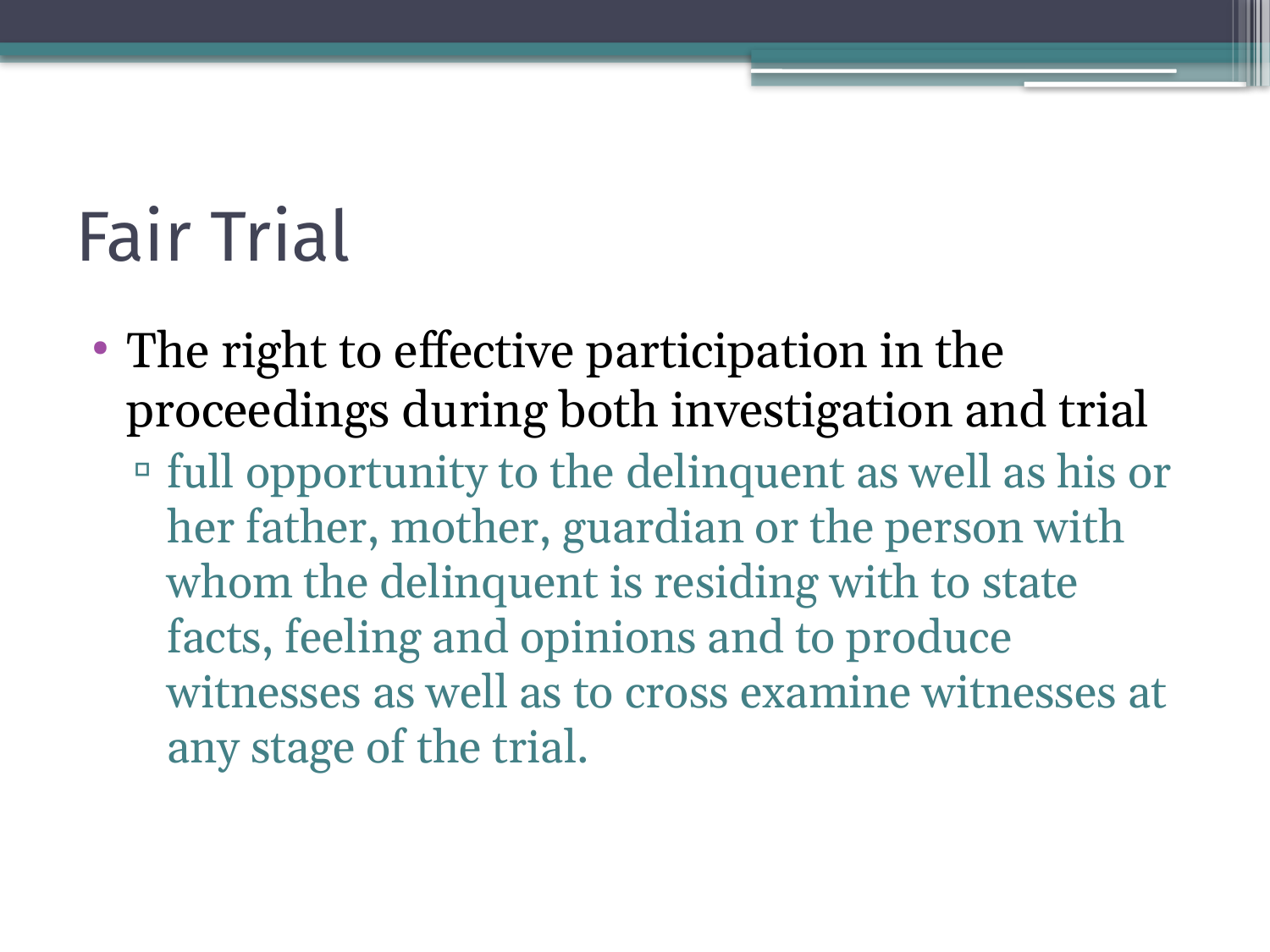

# Fair Trial
The right to effective participation in the proceedings during both investigation and trial
full opportunity to the delinquent as well as his or her father, mother, guardian or the person with whom the delinquent is residing with to state facts, feeling and opinions and to produce witnesses as well as to cross examine witnesses at any stage of the trial.